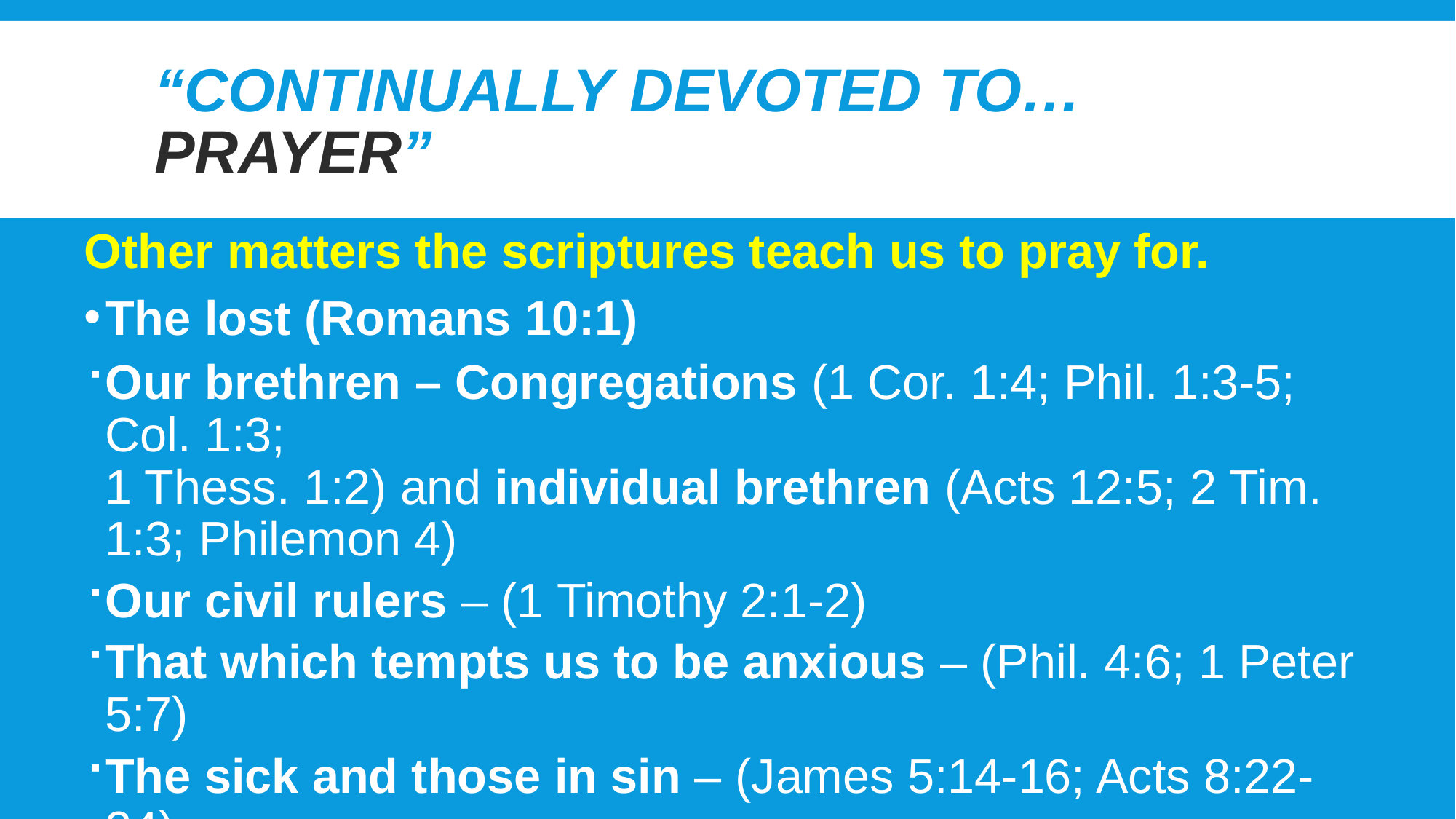

# “Continually devoted to… prayer”
Other matters the scriptures teach us to pray for.
The lost (Romans 10:1)
Our brethren – Congregations (1 Cor. 1:4; Phil. 1:3-5; Col. 1:3;
1 Thess. 1:2) and individual brethren (Acts 12:5; 2 Tim. 1:3; Philemon 4)
Our civil rulers – (1 Timothy 2:1-2)
That which tempts us to be anxious – (Phil. 4:6; 1 Peter 5:7)
The sick and those in sin – (James 5:14-16; Acts 8:22-24)
More love – (Phil. 1:9)